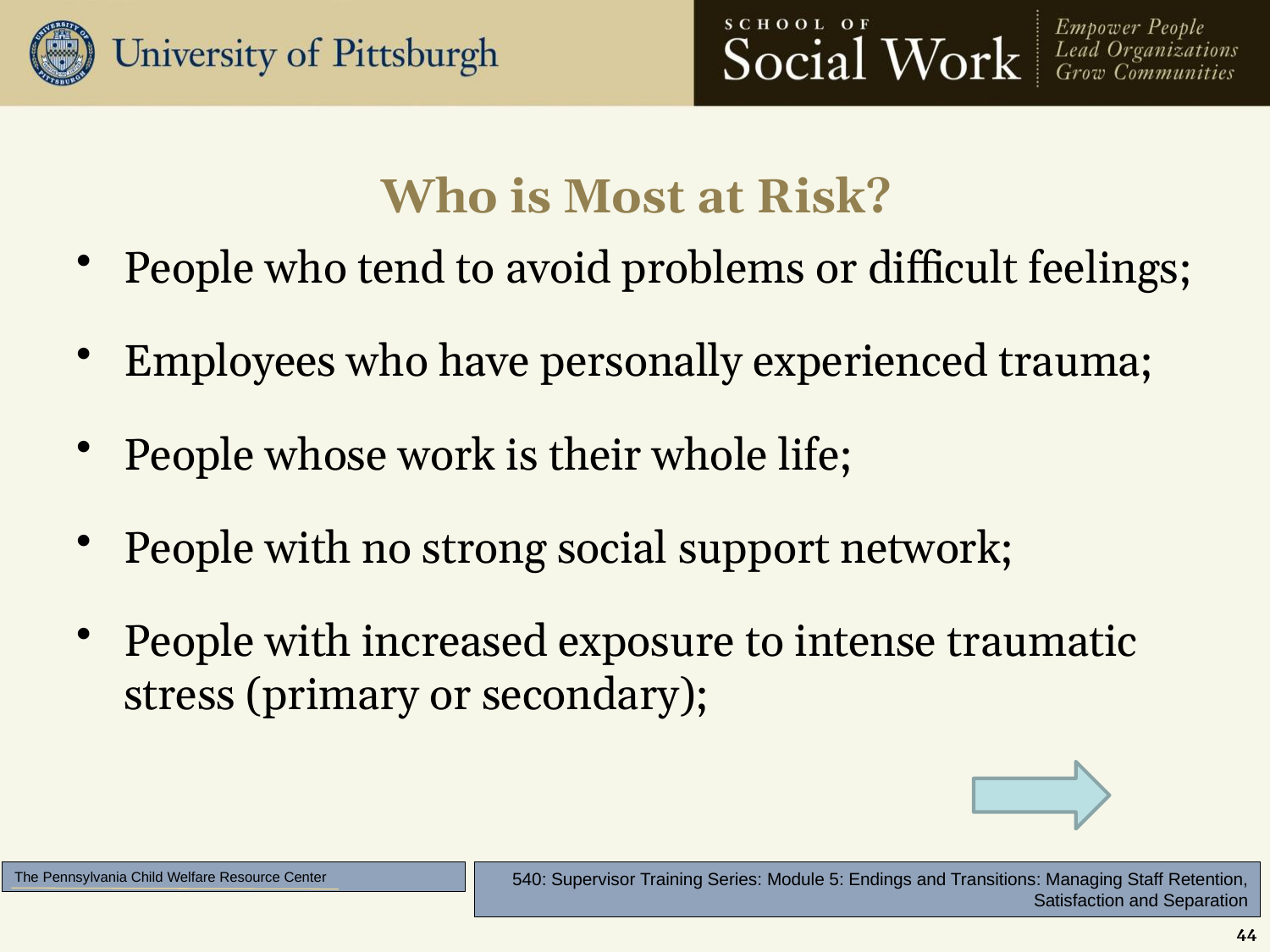

# Who is Most at Risk?
People who tend to avoid problems or difficult feelings;
Employees who have personally experienced trauma;
People whose work is their whole life;
People with no strong social support network;
People with increased exposure to intense traumatic stress (primary or secondary);

44